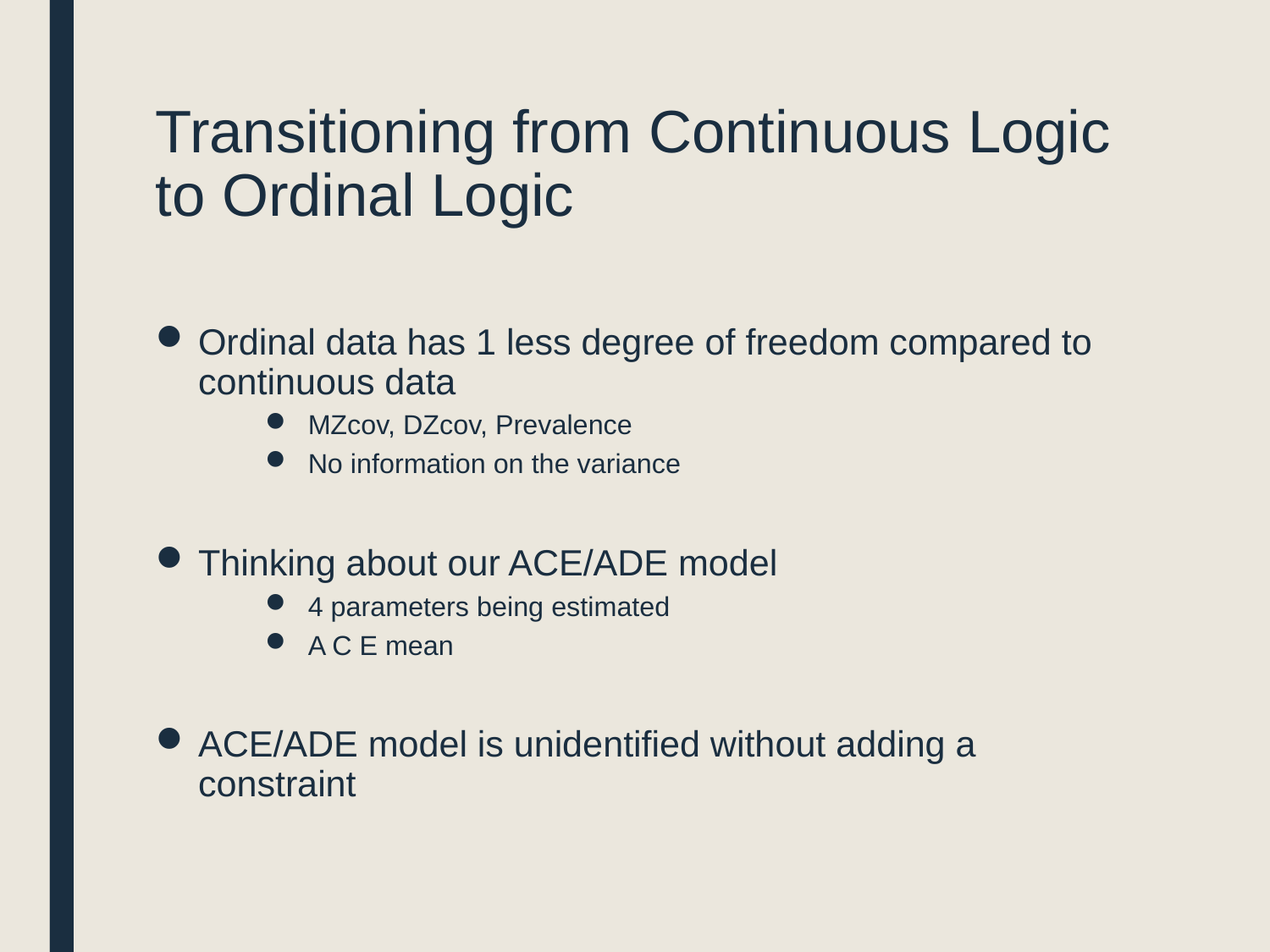

# Transitioning from Continuous Logic to Ordinal Logic
Ordinal data has 1 less degree of freedom compared to continuous data
MZcov, DZcov, Prevalence
No information on the variance

Thinking about our ACE/ADE model
4 parameters being estimated
A C E mean

ACE/ADE model is unidentified without adding a constraint